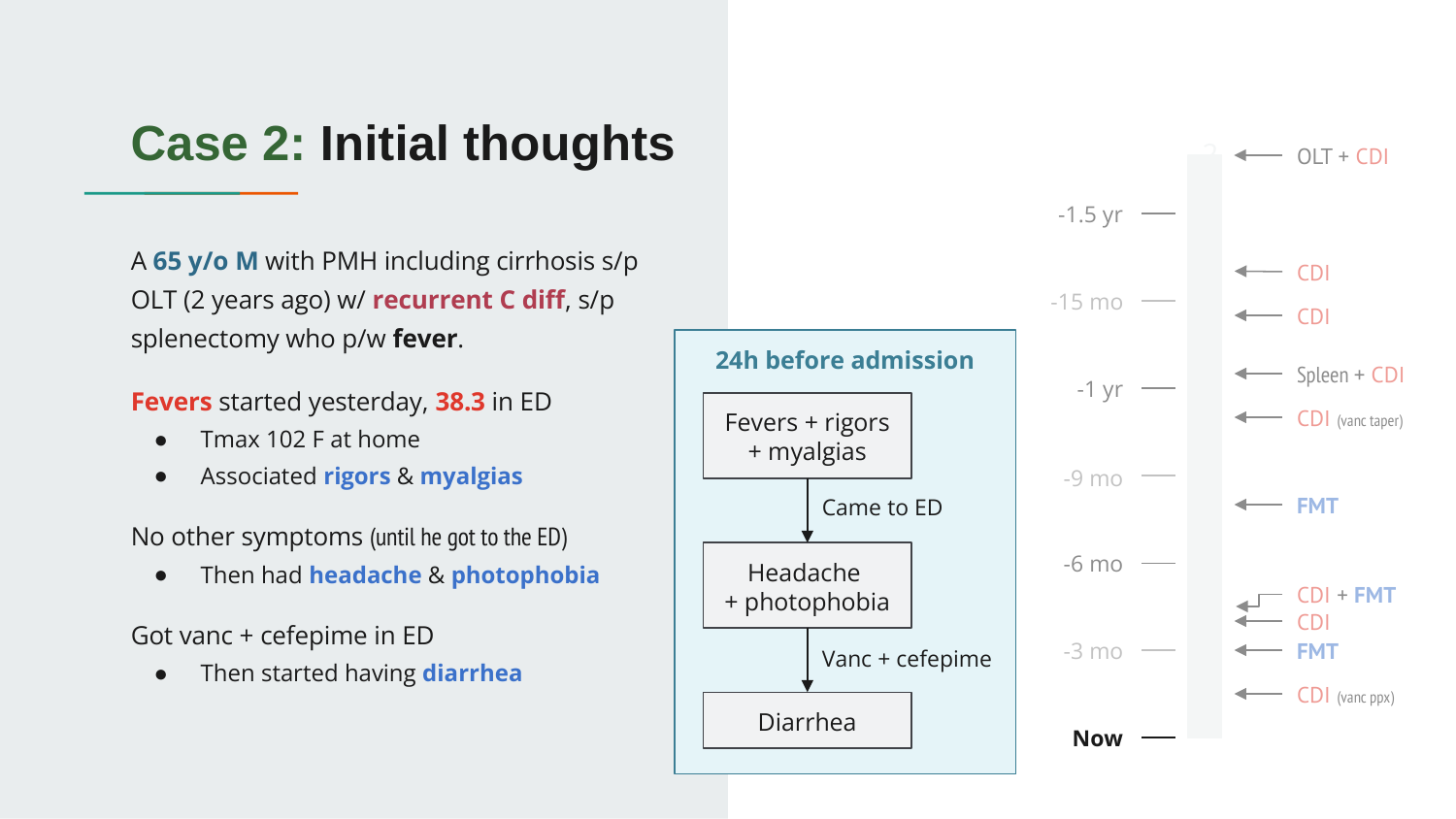

# Case 2: Initial thoughts
OLT + CDI
20
-1.5 yr
19
18
A 65 y/o M with PMH including cirrhosis s/p OLT (2 years ago) w/ recurrent C diff, s/p splenectomy who p/w fever.
Fevers started yesterday, 38.3 in ED
Tmax 102 F at home
Associated rigors & myalgias
No other symptoms (until he got to the ED)
Then had headache & photophobia
Got vanc + cefepime in ED
Then started having diarrhea
CDI
17
-15 mo
16
CDI
15
24h before admission
14
Spleen + CDI
-1 yr
13
CDI (vanc taper)
12
Fevers + rigors + myalgias
11
10
-9 mo
FMT
9
Came to ED
8
-6 mo
7
Headache
+ photophobia
6
CDI + FMT
CDI
5
-3 mo
FMT
4
Vanc + cefepime
3
CDI (vanc ppx)
2
Diarrhea
Now
1